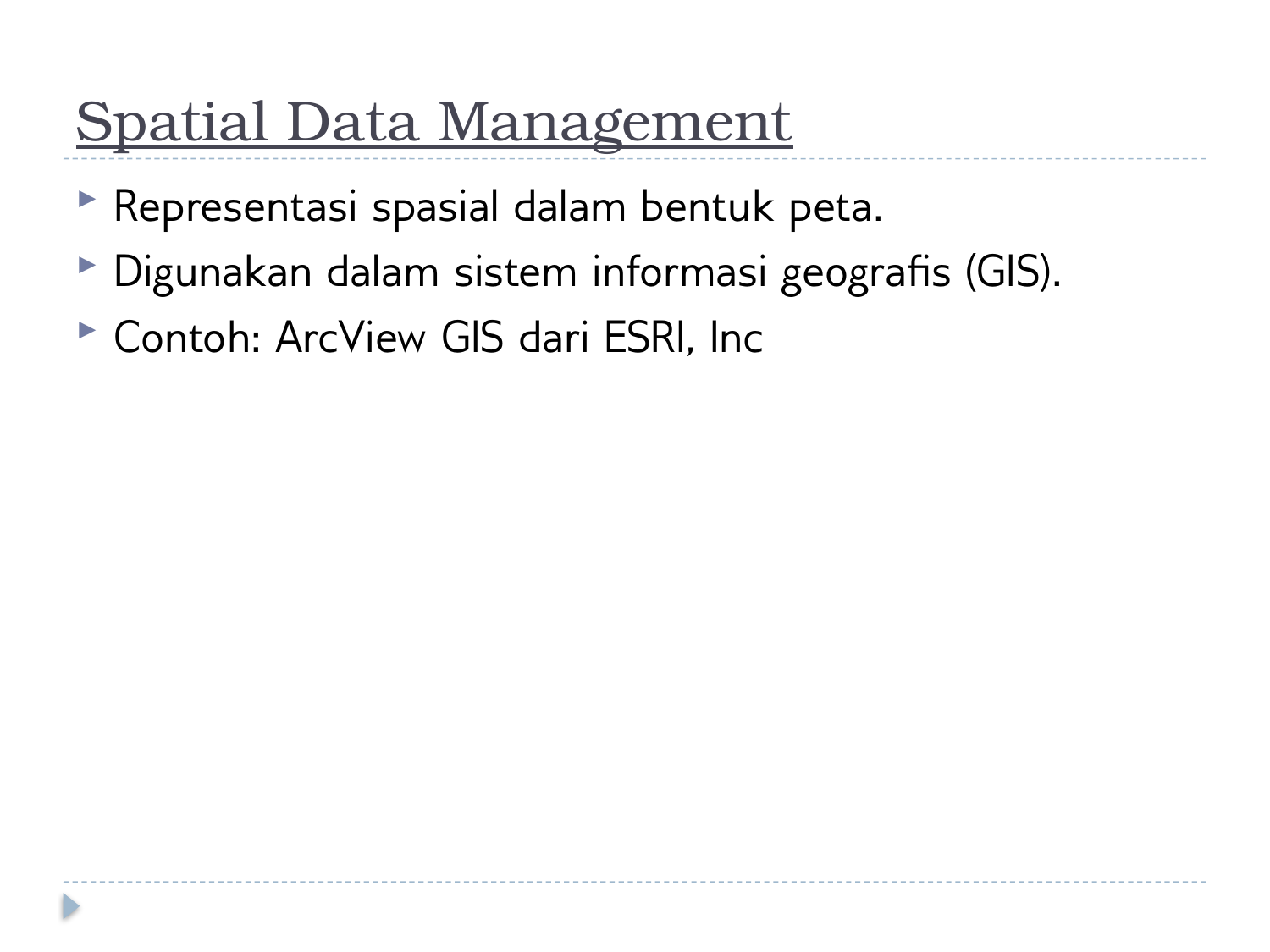

# Spatial Data Management
Representasi spasial dalam bentuk peta.
Digunakan dalam sistem informasi geografis (GIS).
Contoh: ArcView GIS dari ESRI, Inc